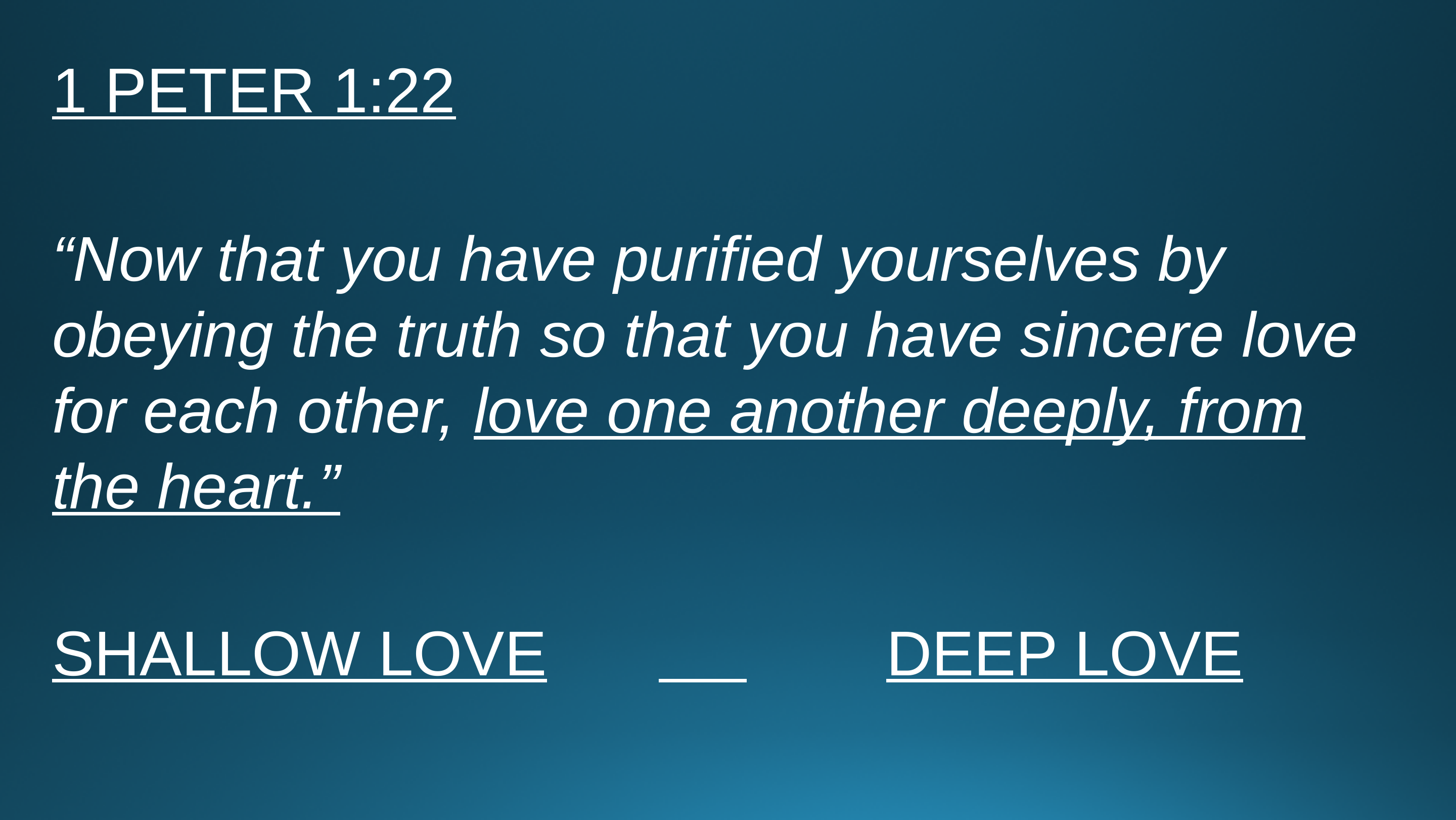

1 PETER 1:22

“Now that you have purified yourselves by obeying the truth so that you have sincere love for each other, love one another deeply, from the heart.”
SHALLOW LOVE		     		DEEP LOVE